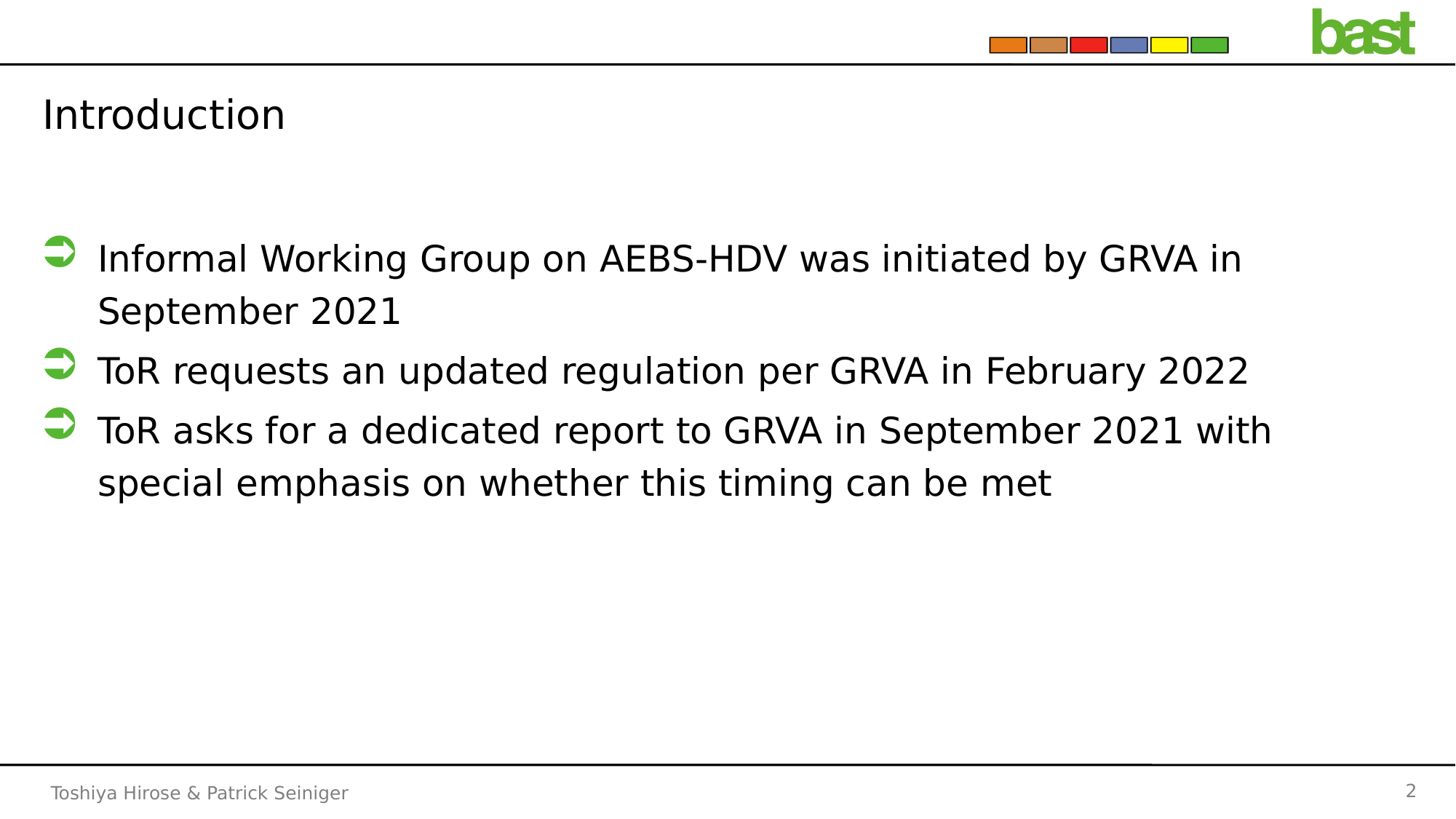

# Introduction
Informal Working Group on AEBS-HDV was initiated by GRVA in September 2021
ToR requests an updated regulation per GRVA in February 2022
ToR asks for a dedicated report to GRVA in September 2021 with special emphasis on whether this timing can be met